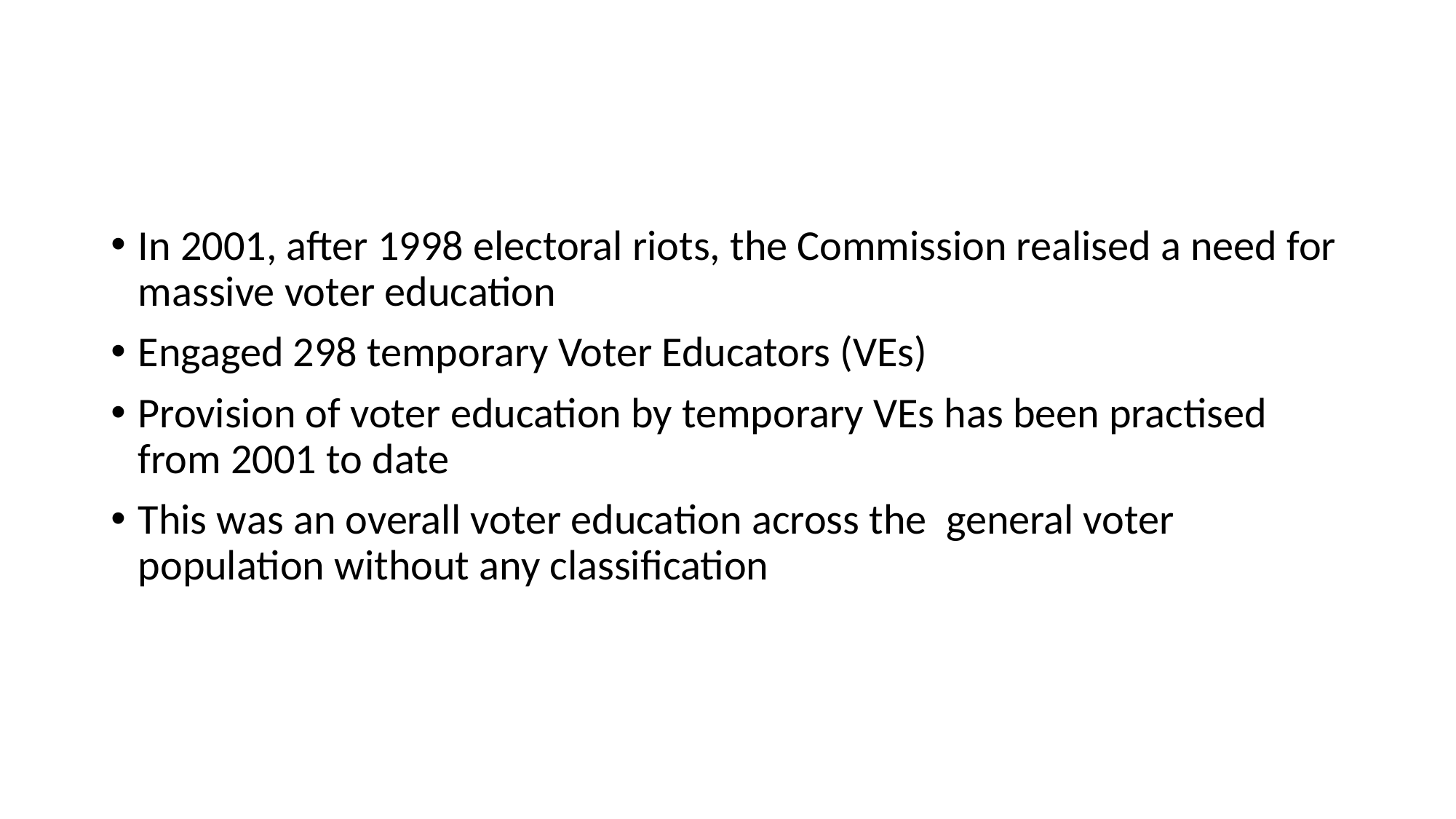

#
In 2001, after 1998 electoral riots, the Commission realised a need for massive voter education
Engaged 298 temporary Voter Educators (VEs)
Provision of voter education by temporary VEs has been practised from 2001 to date
This was an overall voter education across the  general voter population without any classification